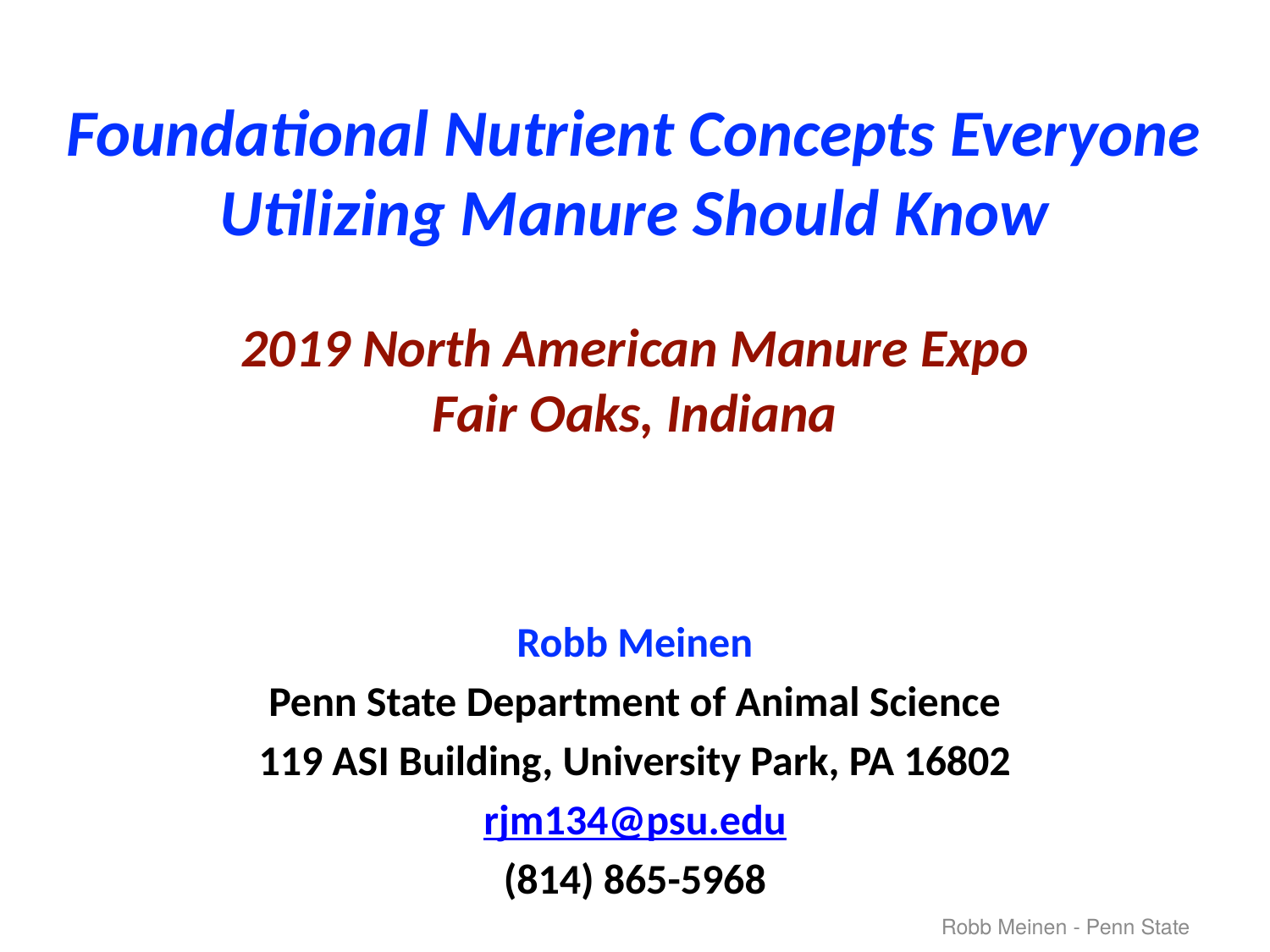

# Foundational Nutrient Concepts Everyone Utilizing Manure Should Know 2019 North American Manure Expo Fair Oaks, Indiana
Robb Meinen
Penn State Department of Animal Science
119 ASI Building, University Park, PA 16802
rjm134@psu.edu
(814) 865-5968
Robb Meinen - Penn State